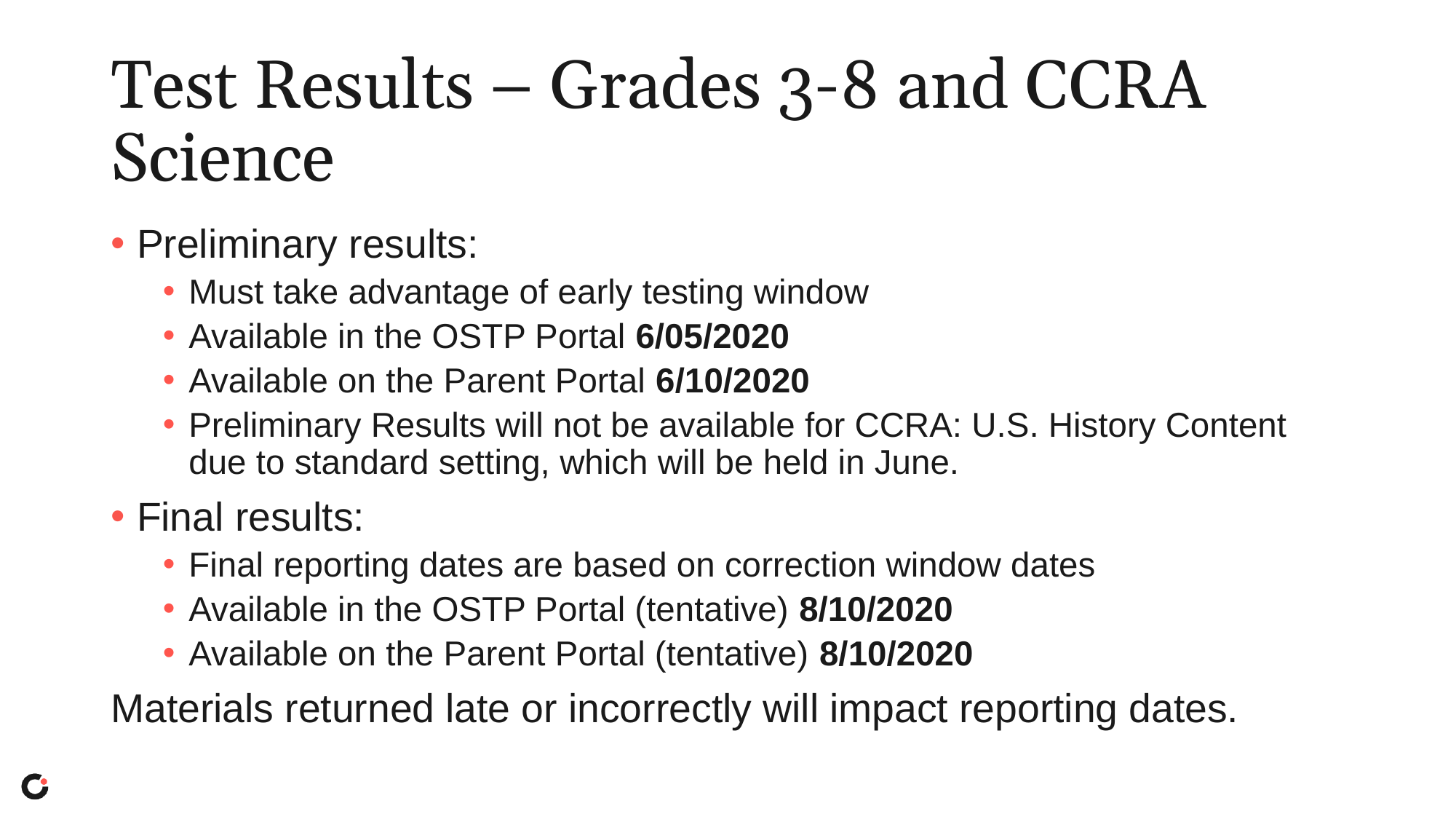

# Test Results – Grades 3-8 and CCRA Science
Preliminary results:
Must take advantage of early testing window
Available in the OSTP Portal 6/05/2020
Available on the Parent Portal 6/10/2020
Preliminary Results will not be available for CCRA: U.S. History Content due to standard setting, which will be held in June.
Final results:
Final reporting dates are based on correction window dates
Available in the OSTP Portal (tentative) 8/10/2020
Available on the Parent Portal (tentative) 8/10/2020
Materials returned late or incorrectly will impact reporting dates.